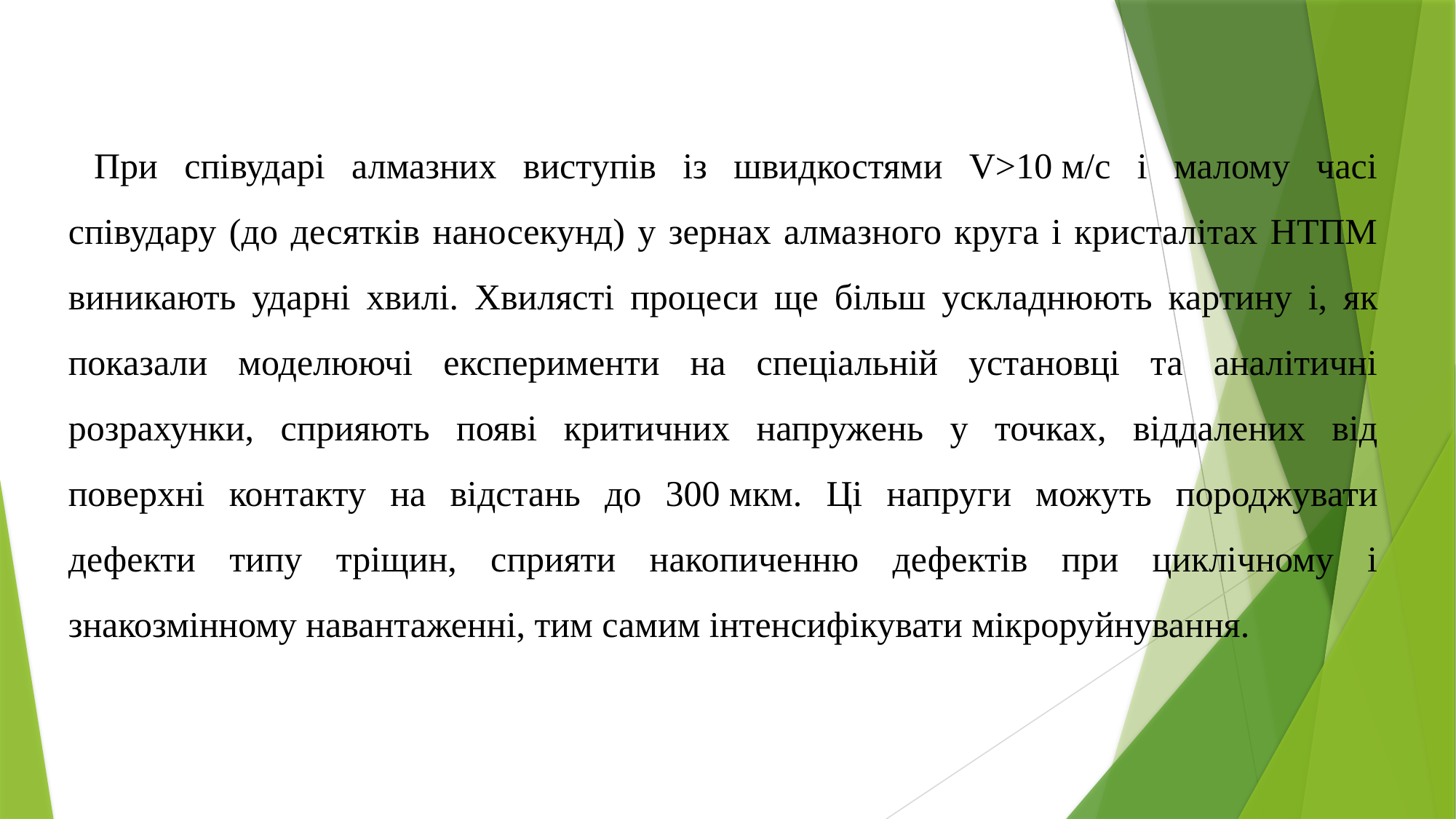

При співударі алмазних виступів із швидкостями V>10 м/с і малому часі співудару (до десятків наносекунд) у зернах алмазного круга і кристалітах НТПМ виникають ударні хвилі. Хвилясті процеси ще більш ускладнюють картину і, як показали моделюючі експерименти на спеціальній установці та аналітичні розрахунки, сприяють появі критичних напружень у точках, віддалених від поверхні контакту на відстань до 300 мкм. Ці напруги можуть породжувати дефекти типу тріщин, сприяти накопиченню дефектів при циклічному і знакозмінному навантаженні, тим самим інтенсифікувати мікроруйнування.